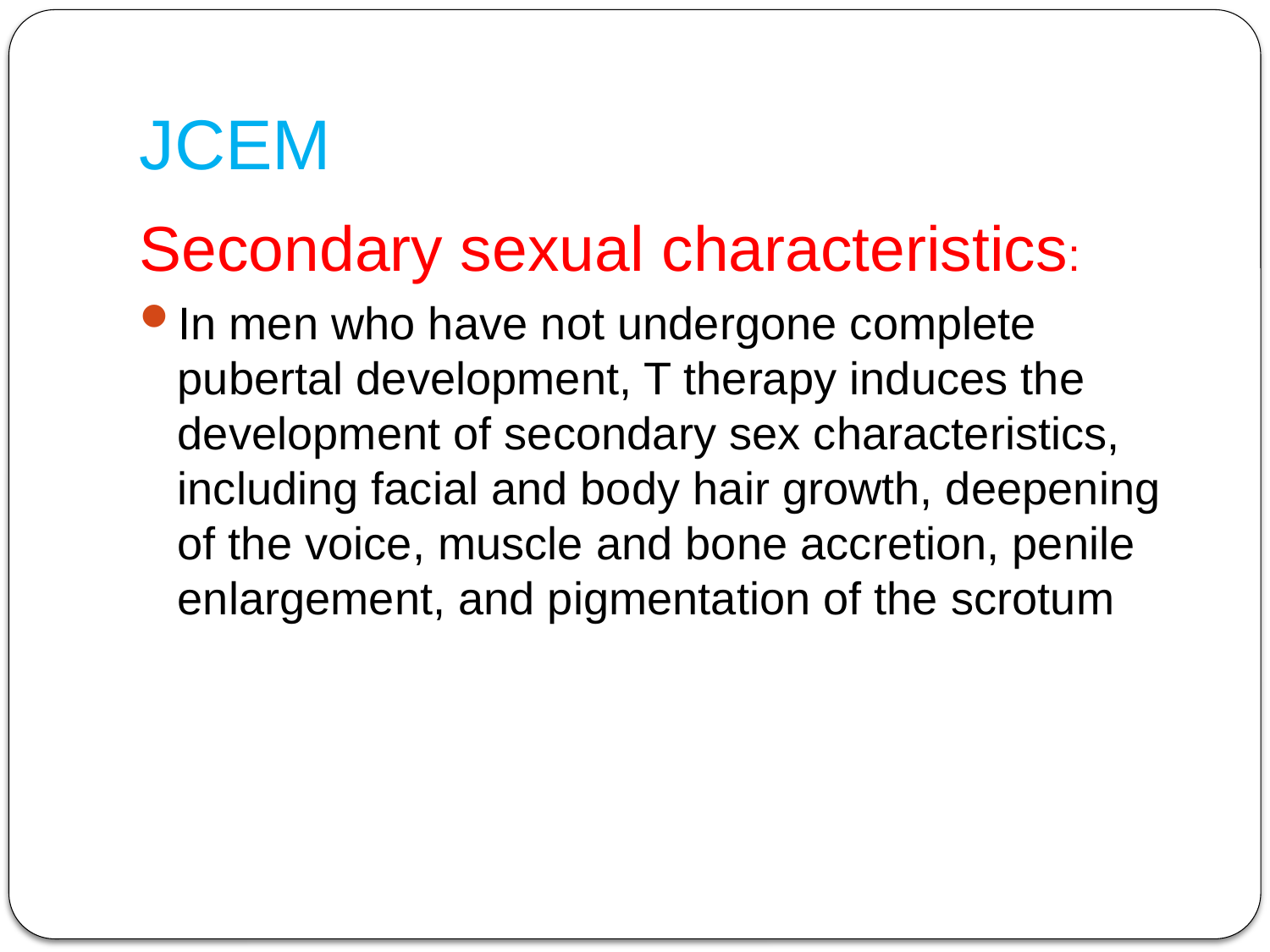

# JCEM
Secondary sexual characteristics:
In men who have not undergone complete pubertal development, T therapy induces the development of secondary sex characteristics, including facial and body hair growth, deepening of the voice, muscle and bone accretion, penile enlargement, and pigmentation of the scrotum